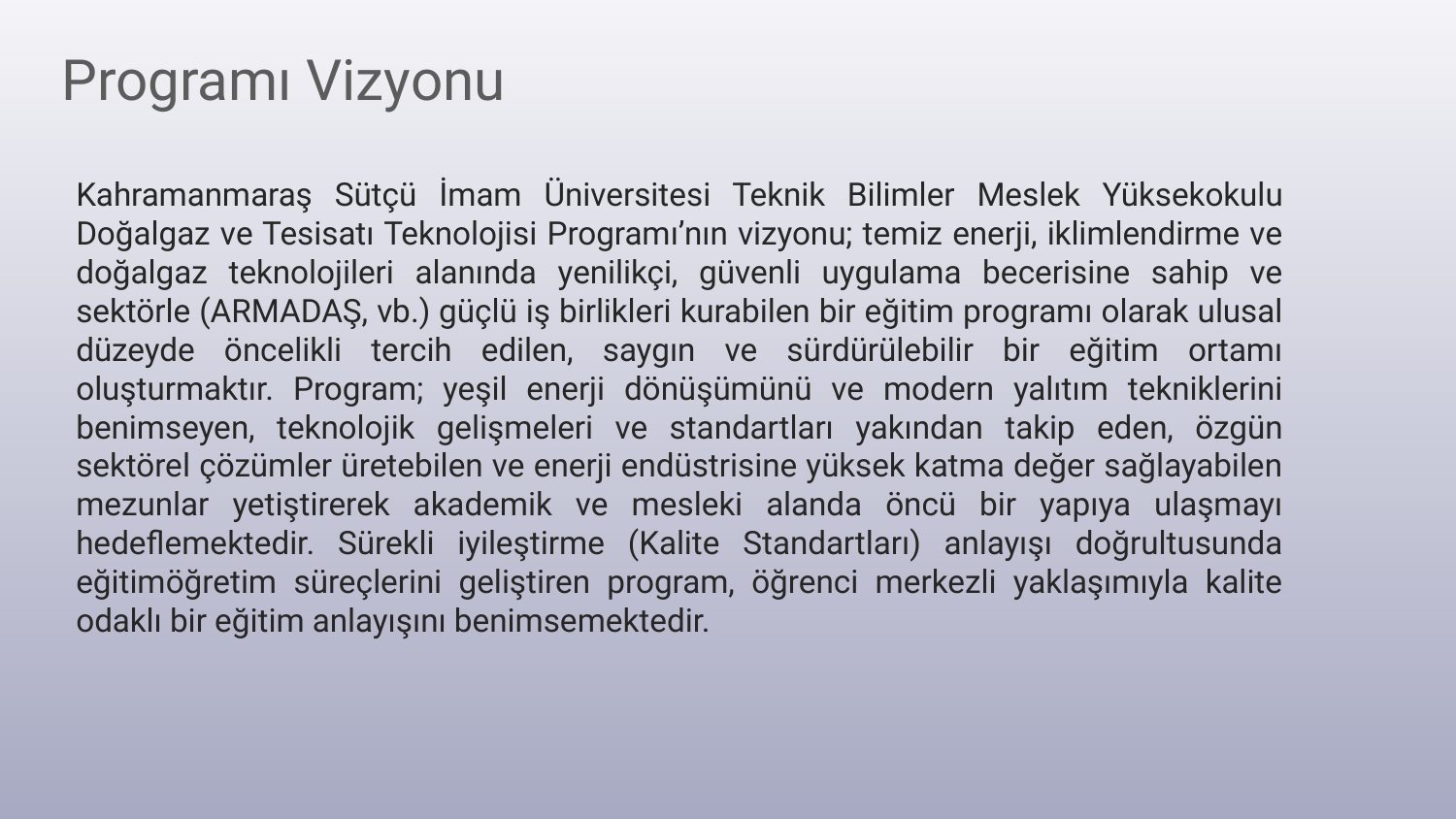

# Programı Vizyonu
Kahramanmaraş Sütçü İmam Üniversitesi Teknik Bilimler Meslek Yüksekokulu Doğalgaz ve Tesisatı Teknolojisi Programı’nın vizyonu; temiz enerji, iklimlendirme ve doğalgaz teknolojileri alanında yenilikçi, güvenli uygulama becerisine sahip ve sektörle (ARMADAŞ, vb.) güçlü iş birlikleri kurabilen bir eğitim programı olarak ulusal düzeyde öncelikli tercih edilen, saygın ve sürdürülebilir bir eğitim ortamı oluşturmaktır. Program; yeşil enerji dönüşümünü ve modern yalıtım tekniklerini benimseyen, teknolojik gelişmeleri ve standartları yakından takip eden, özgün sektörel çözümler üretebilen ve enerji endüstrisine yüksek katma değer sağlayabilen mezunlar yetiştirerek akademik ve mesleki alanda öncü bir yapıya ulaşmayı hedeflemektedir. Sürekli iyileştirme (Kalite Standartları) anlayışı doğrultusunda eğitimöğretim süreçlerini geliştiren program, öğrenci merkezli yaklaşımıyla kalite odaklı bir eğitim anlayışını benimsemektedir.